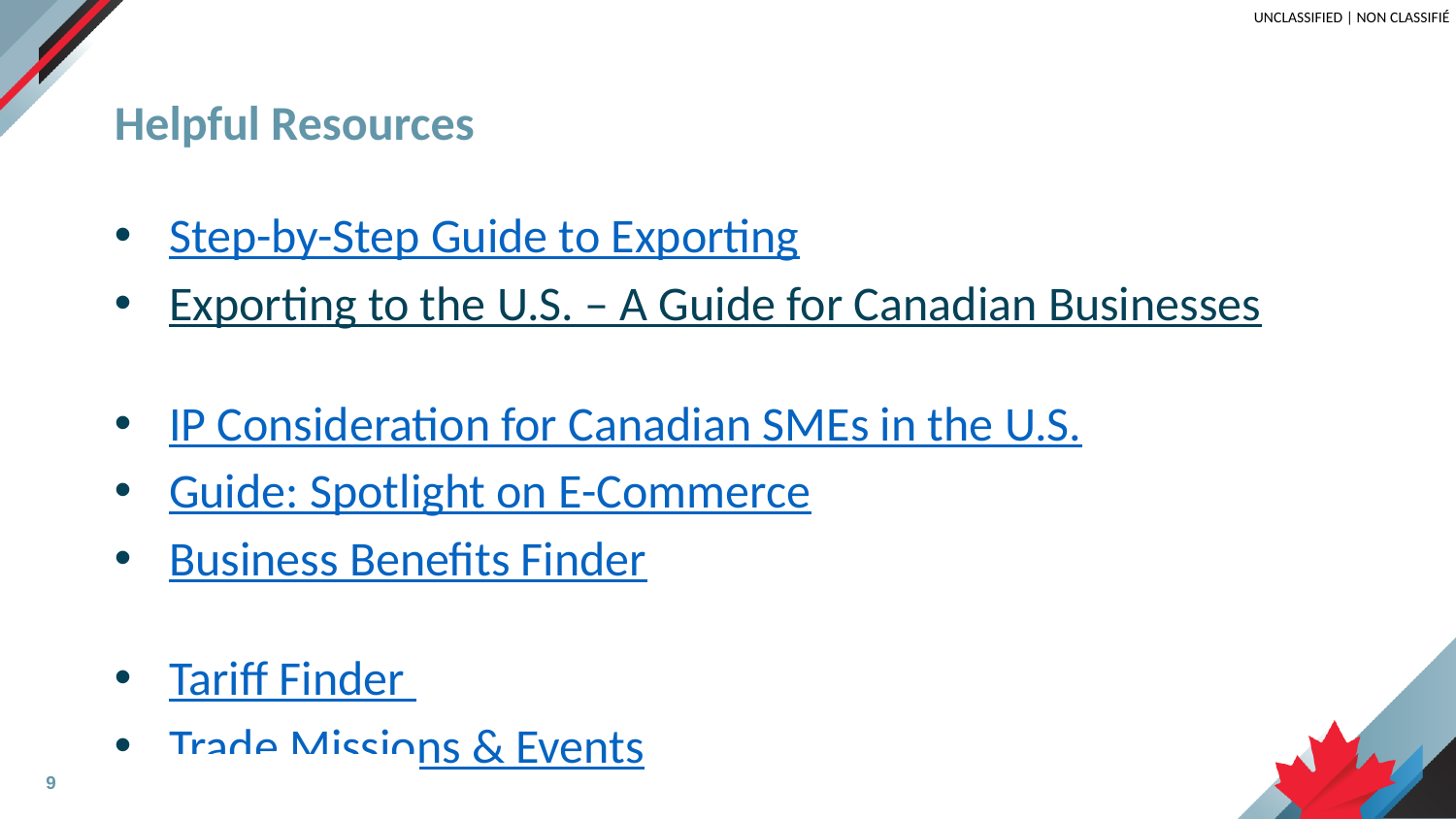

Helpful Resources

Step-by-Step Guide to Exporting
Exporting to the U.S. – A Guide for Canadian Businesses
IP Consideration for Canadian SMEs in the U.S.
Guide: Spotlight on E-Commerce
Business Benefits Finder
Tariff Finder
Trade Missions & Events